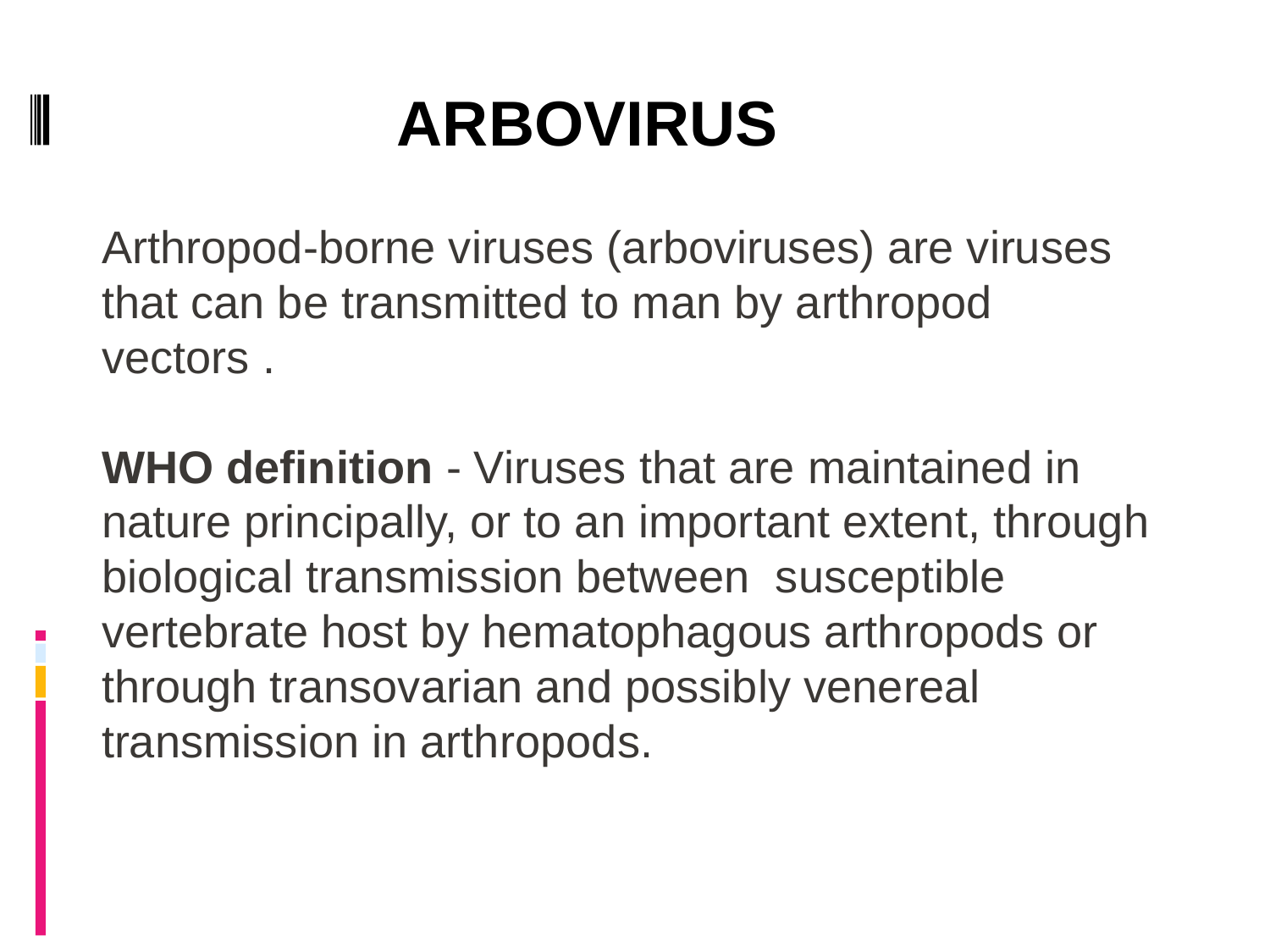

# ARBOVIRUS

Arthropod-borne viruses (arboviruses) are viruses that can be transmitted to man by arthropod vectors .

WHO definition - Viruses that are maintained in nature principally, or to an important extent, through biological transmission between  susceptible vertebrate host by hematophagous arthropods or through transovarian and possibly venereal transmission in arthropods.